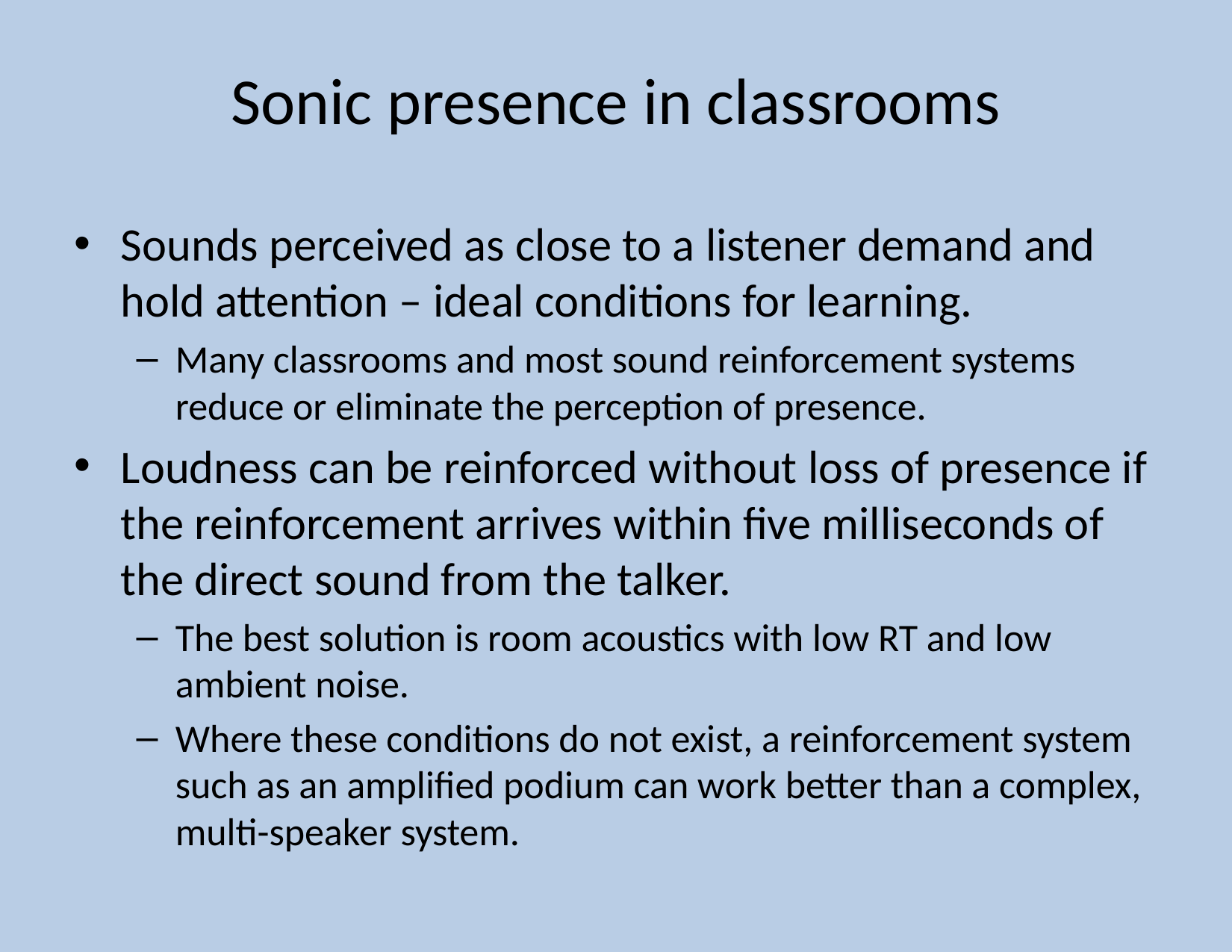

# Sonic presence in classrooms
Sounds perceived as close to a listener demand and hold attention – ideal conditions for learning.
Many classrooms and most sound reinforcement systems reduce or eliminate the perception of presence.
Loudness can be reinforced without loss of presence if the reinforcement arrives within five milliseconds of the direct sound from the talker.
The best solution is room acoustics with low RT and low ambient noise.
Where these conditions do not exist, a reinforcement system such as an amplified podium can work better than a complex, multi-speaker system.